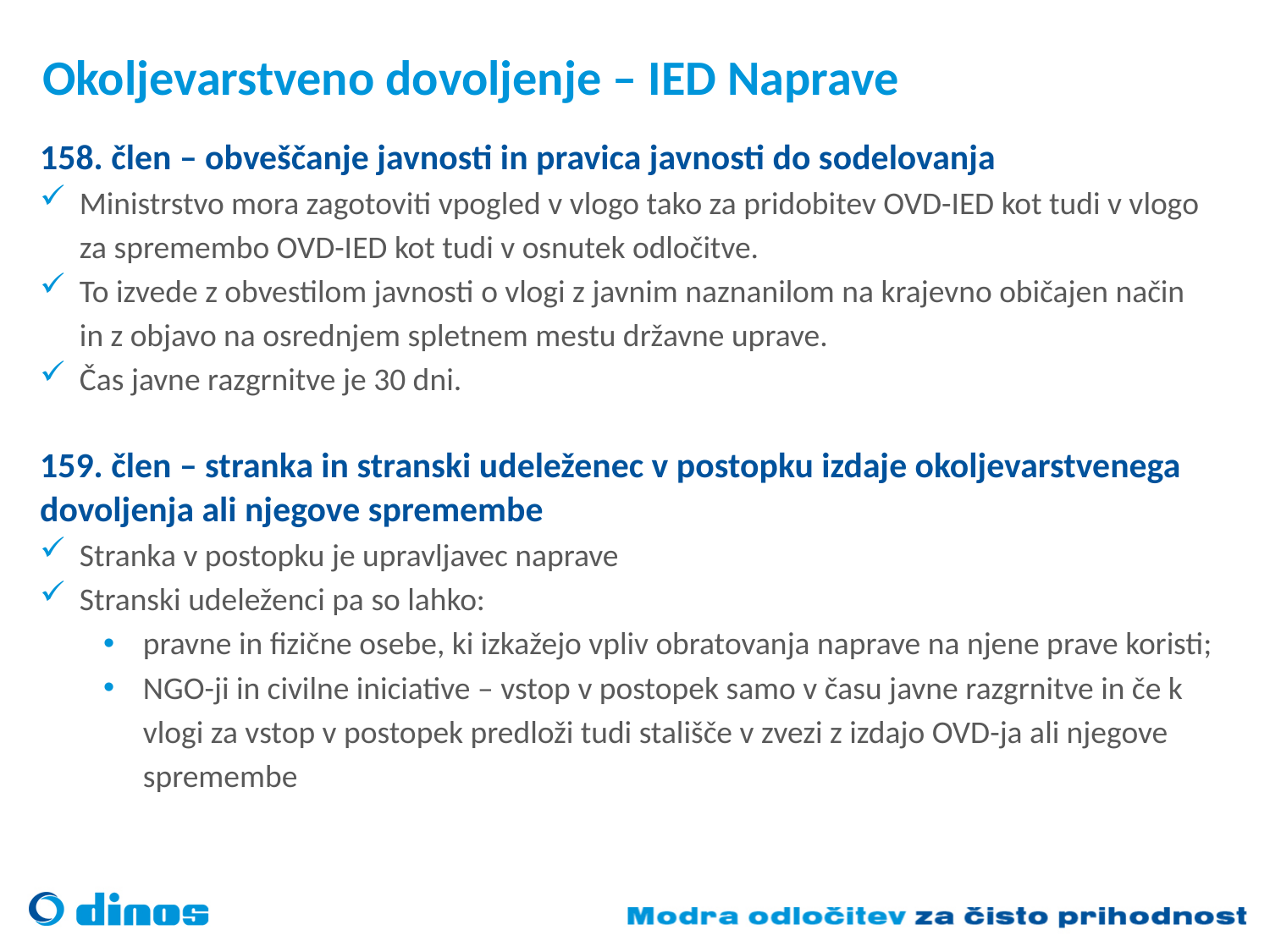

# Okoljevarstveno dovoljenje – IED Naprave
158. člen – obveščanje javnosti in pravica javnosti do sodelovanja
Ministrstvo mora zagotoviti vpogled v vlogo tako za pridobitev OVD-IED kot tudi v vlogo za spremembo OVD-IED kot tudi v osnutek odločitve.
To izvede z obvestilom javnosti o vlogi z javnim naznanilom na krajevno običajen način in z objavo na osrednjem spletnem mestu državne uprave.
Čas javne razgrnitve je 30 dni.

159. člen – stranka in stranski udeleženec v postopku izdaje okoljevarstvenega dovoljenja ali njegove spremembe
Stranka v postopku je upravljavec naprave
Stranski udeleženci pa so lahko:
pravne in fizične osebe, ki izkažejo vpliv obratovanja naprave na njene prave koristi;
NGO-ji in civilne iniciative – vstop v postopek samo v času javne razgrnitve in če k vlogi za vstop v postopek predloži tudi stališče v zvezi z izdajo OVD-ja ali njegove spremembe